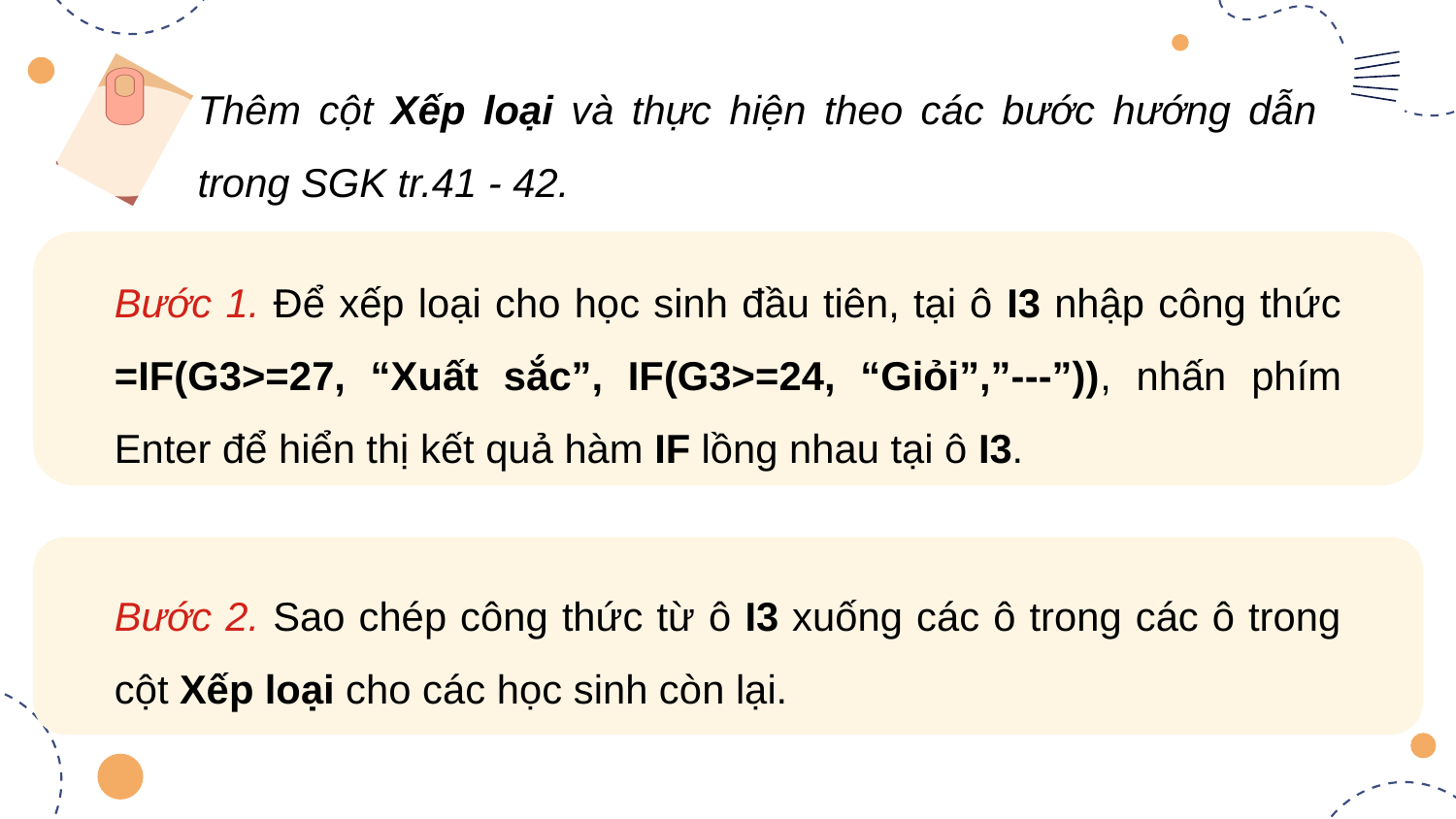

Thêm cột Xếp loại và thực hiện theo các bước hướng dẫn trong SGK tr.41 - 42.

Bước 1. Để xếp loại cho học sinh đầu tiên, tại ô I3 nhập công thức =IF(G3>=27, “Xuất sắc”, IF(G3>=24, “Giỏi”,”---”)), nhấn phím Enter để hiển thị kết quả hàm IF lồng nhau tại ô I3.

Bước 2. Sao chép công thức từ ô I3 xuống các ô trong các ô trong cột Xếp loại cho các học sinh còn lại.